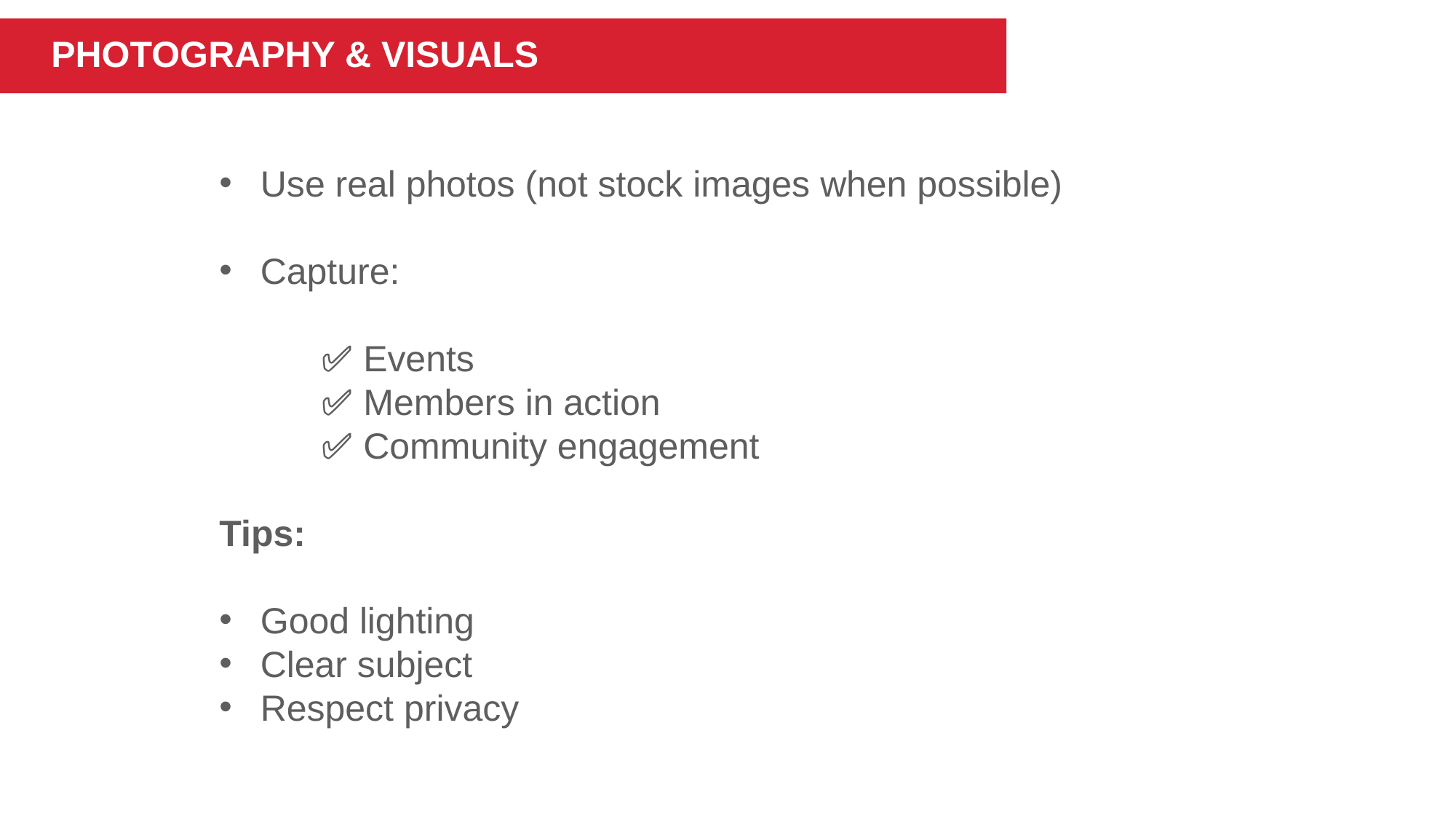

PHOTOGRAPHY & VISUALS
Use real photos (not stock images when possible)

Capture:

          ✅ Events
          ✅ Members in action
          ✅ Community engagement

Tips:

Good lighting
Clear subject
Respect privacy